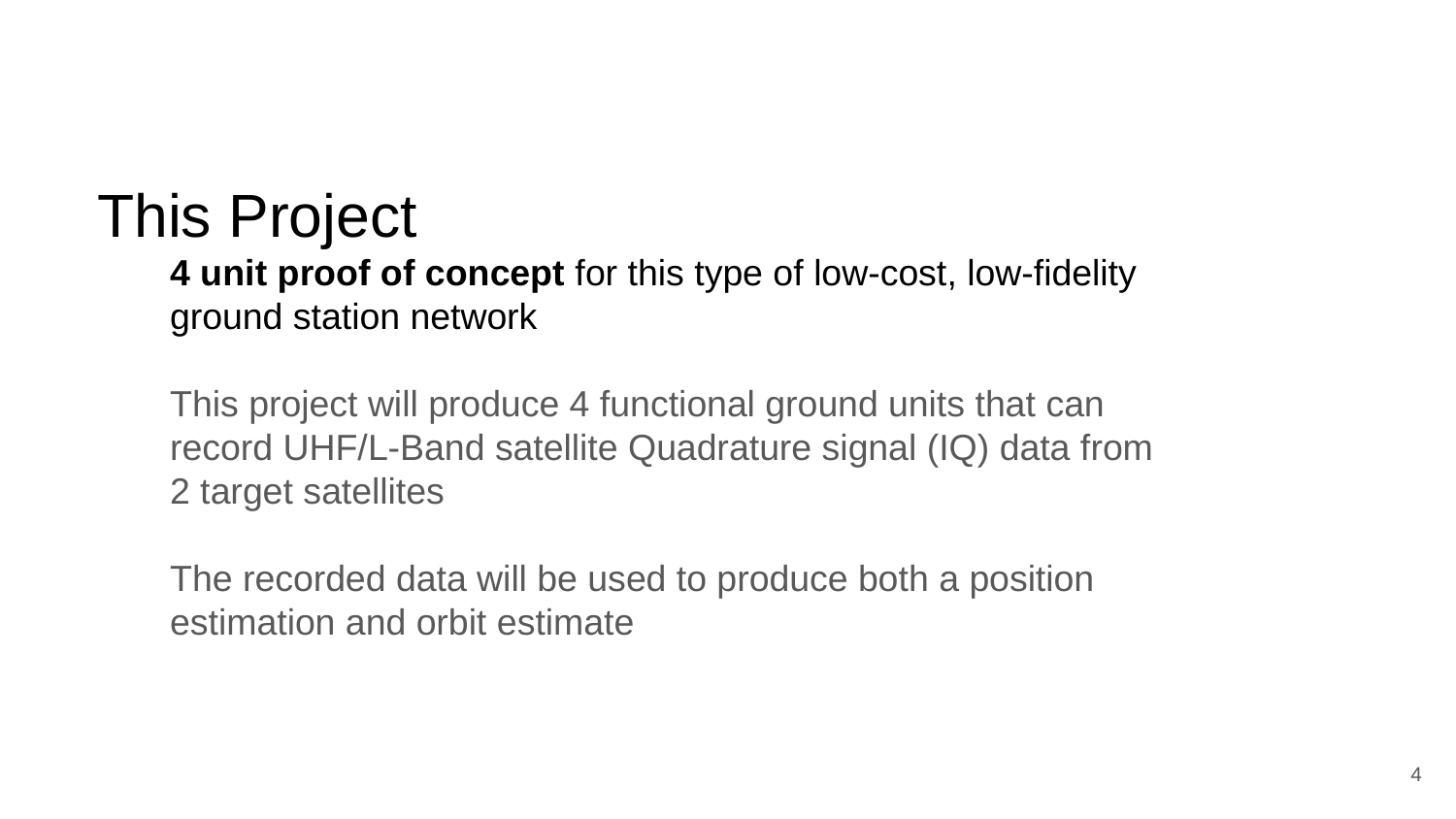

This Project
4 unit proof of concept for this type of low-cost, low-fidelity ground station network

This project will produce 4 functional ground units that can record UHF/L-Band satellite Quadrature signal (IQ) data from 2 target satellites

The recorded data will be used to produce both a position estimation and orbit estimate
4